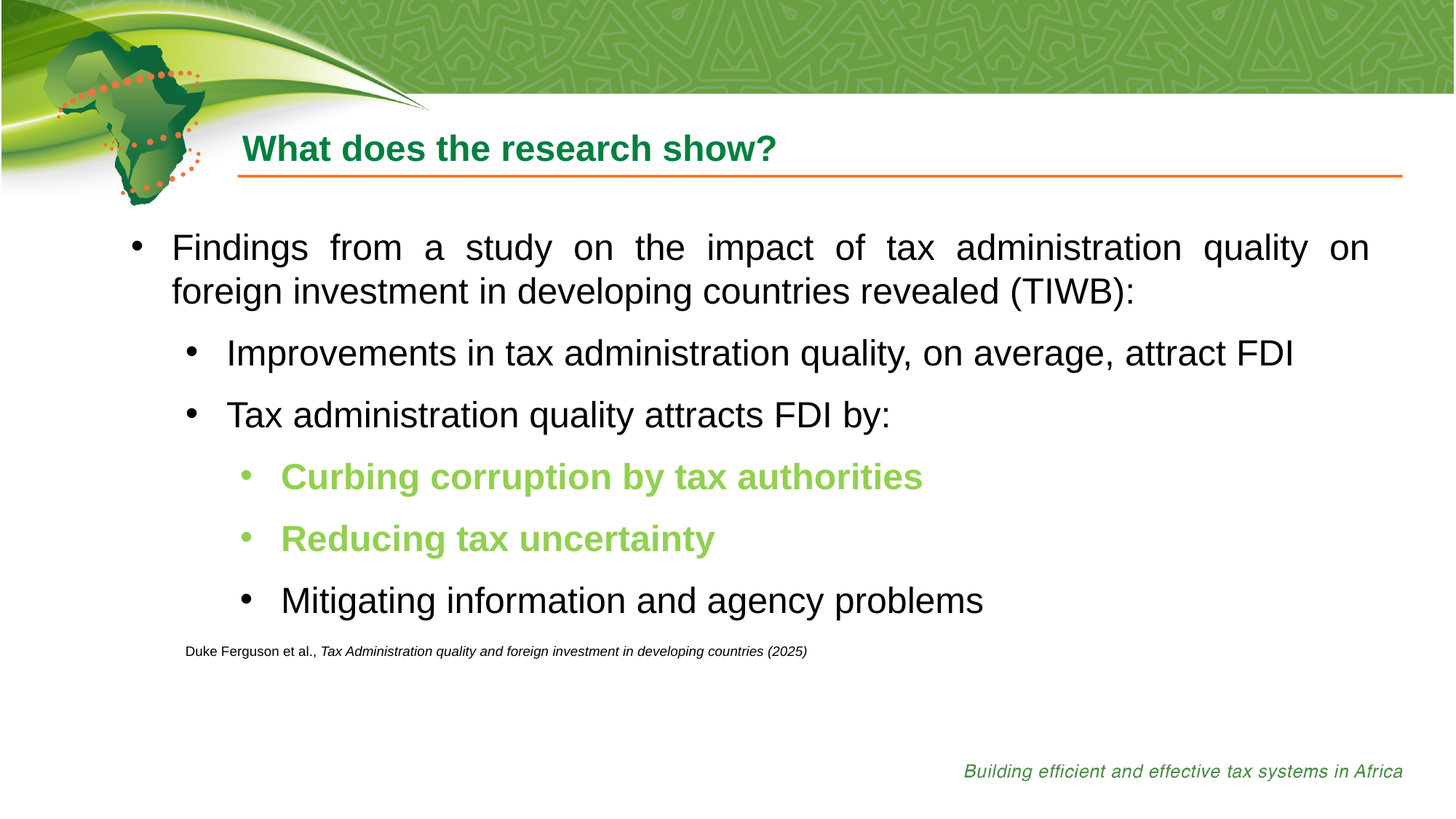

What does the research show?

Findings from a study on the impact of tax administration quality on foreign investment in developing countries revealed (TIWB):
Improvements in tax administration quality, on average, attract FDI
Tax administration quality attracts FDI by:
Curbing corruption by tax authorities
Reducing tax uncertainty
Mitigating information and agency problems

Duke Ferguson et al., Tax Administration quality and foreign investment in developing countries (2025)